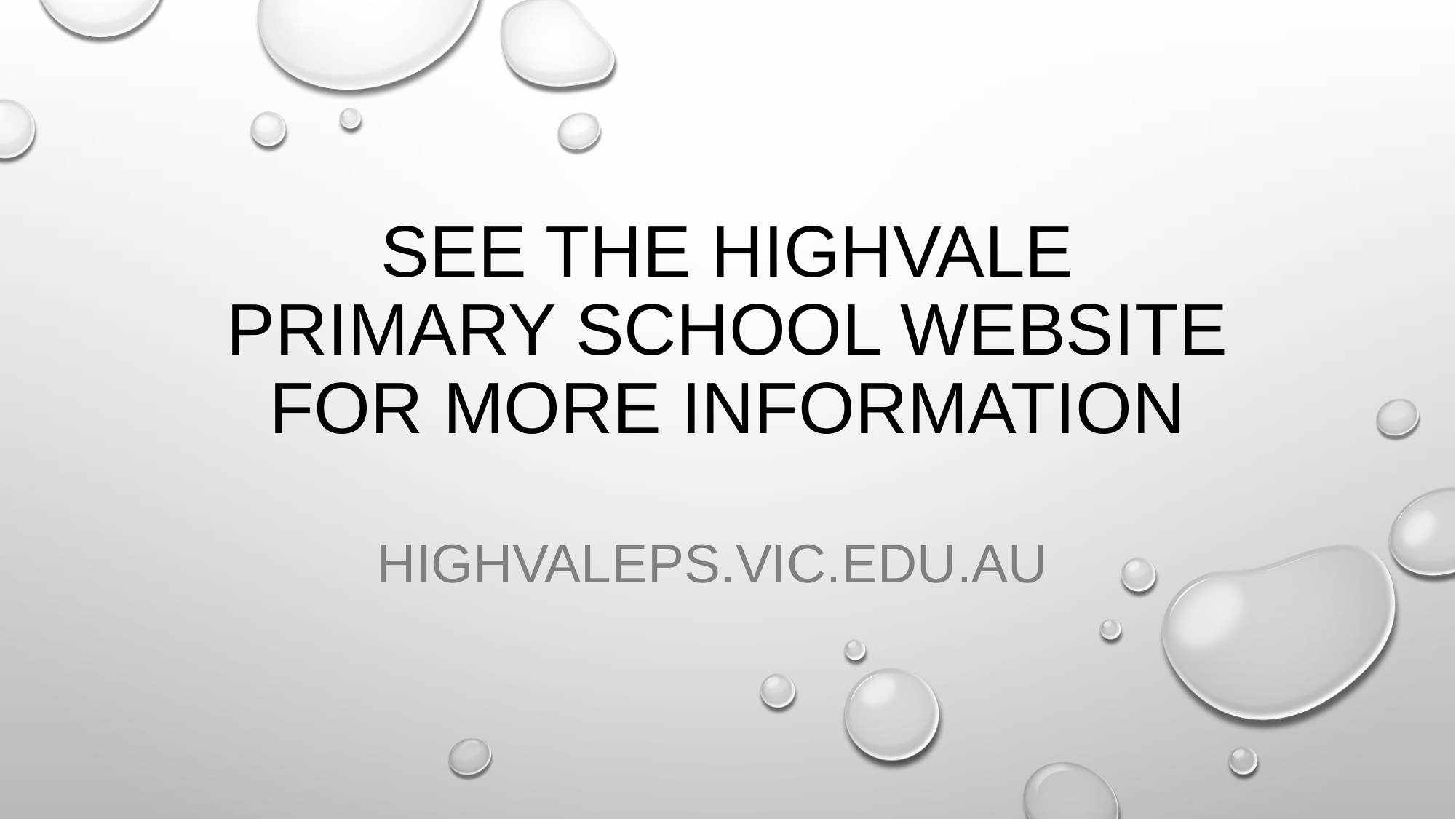

# See the HIGHVALE primary school website for more information
highvaleps.vic.edu.au